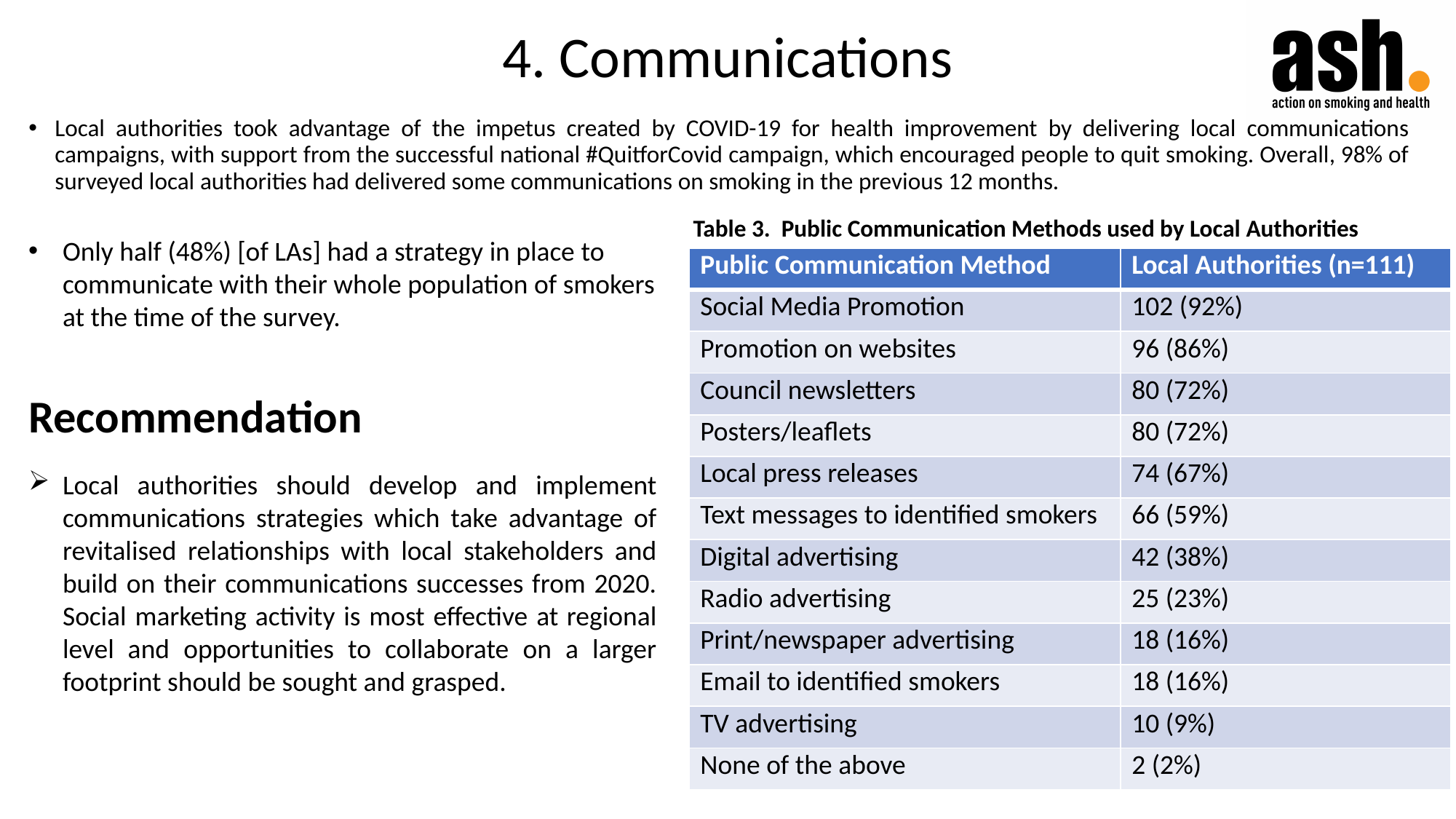

# 4. Communications
Local authorities took advantage of the impetus created by COVID-19 for health improvement by delivering local communications campaigns, with support from the successful national #QuitforCovid campaign, which encouraged people to quit smoking. Overall, 98% of surveyed local authorities had delivered some communications on smoking in the previous 12 months.
Table 3.  Public Communication Methods used by Local Authorities
Only half (48%) [of LAs] had a strategy in place to communicate with their whole population of smokers at the time of the survey.

| Public Communication Method | Local Authorities (n=111) |
| --- | --- |
| Social Media Promotion | 102 (92%) |
| Promotion on websites | 96 (86%) |
| Council newsletters | 80 (72%) |
| Posters/leaflets | 80 (72%) |
| Local press releases | 74 (67%) |
| Text messages to identified smokers | 66 (59%) |
| Digital advertising | 42 (38%) |
| Radio advertising | 25 (23%) |
| Print/newspaper advertising | 18 (16%) |
| Email to identified smokers | 18 (16%) |
| TV advertising | 10 (9%) |
| None of the above | 2 (2%) |
Recommendation

Local authorities should develop and implement communications strategies which take advantage of revitalised relationships with local stakeholders and build on their communications successes from 2020. Social marketing activity is most effective at regional level and opportunities to collaborate on a larger footprint should be sought and grasped.